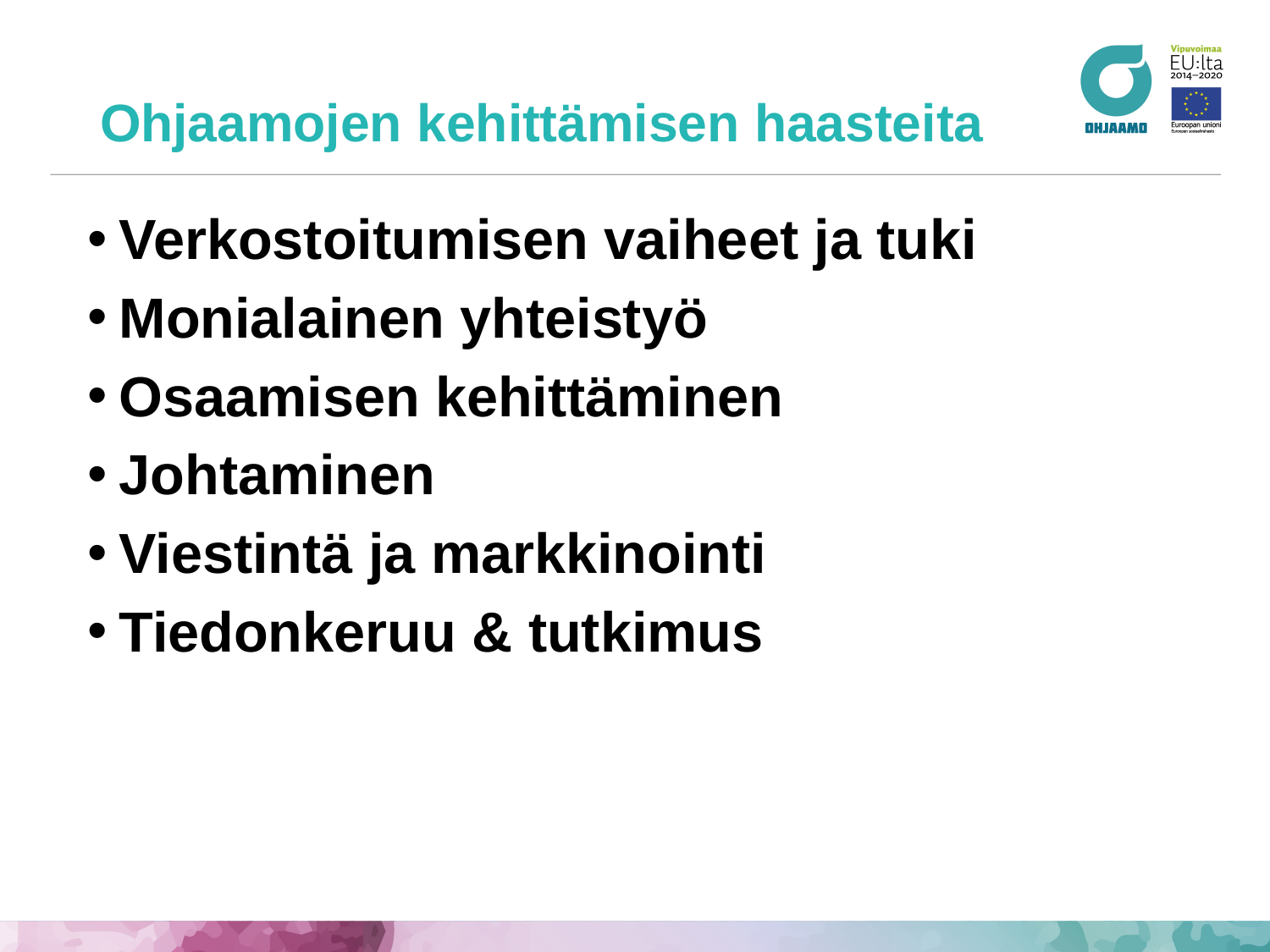

# Ohjaamojen kehittämisen haasteita
Verkostoitumisen vaiheet ja tuki
Monialainen yhteistyö
Osaamisen kehittäminen
Johtaminen
Viestintä ja markkinointi
Tiedonkeruu & tutkimus